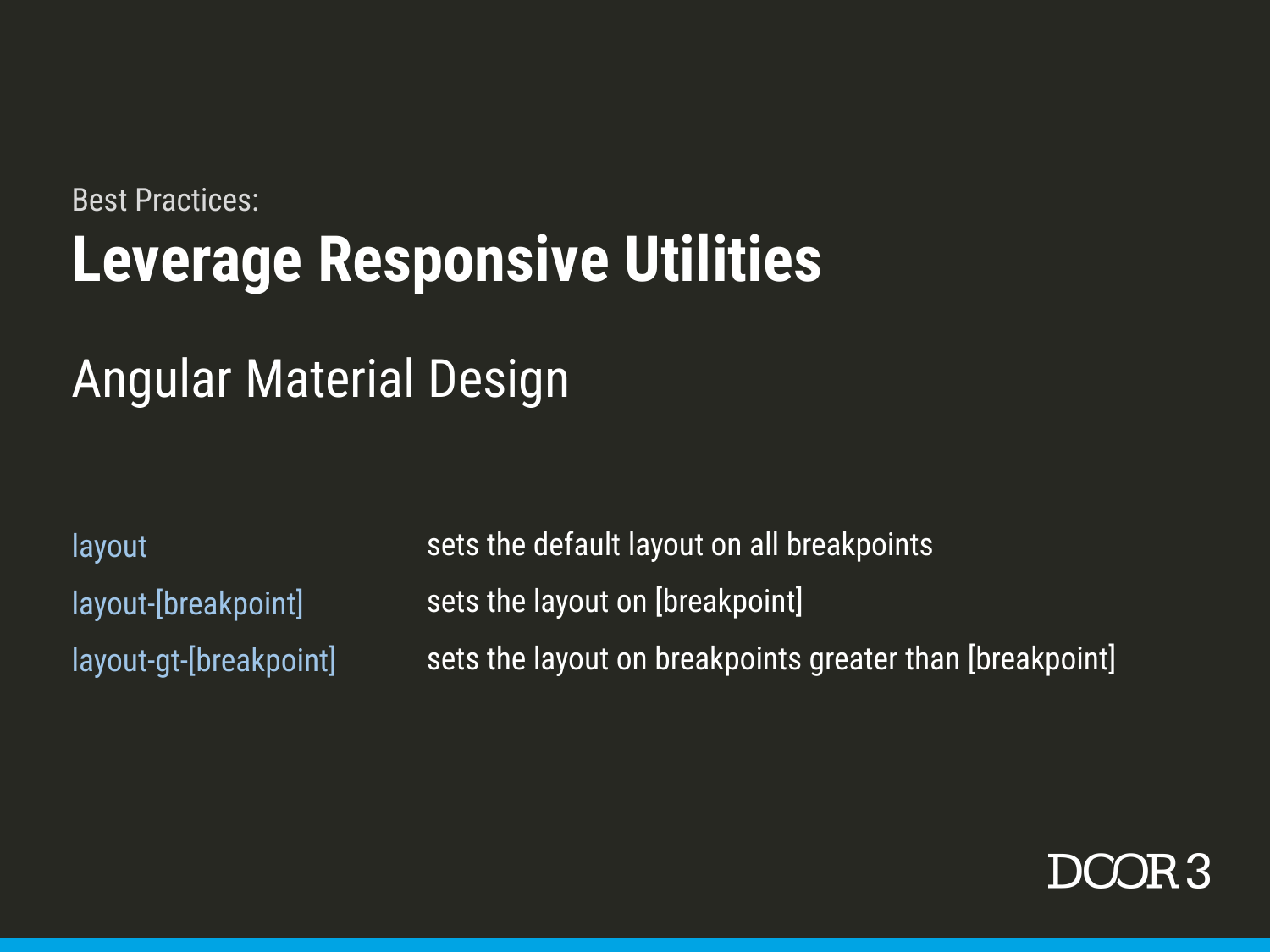

Best Practices:
Leverage Responsive Utilities
Angular Material Design

layout
layout-[breakpoint]
layout-gt-[breakpoint]

sets the default layout on all breakpoints
sets the layout on [breakpoint]
sets the layout on breakpoints greater than [breakpoint]